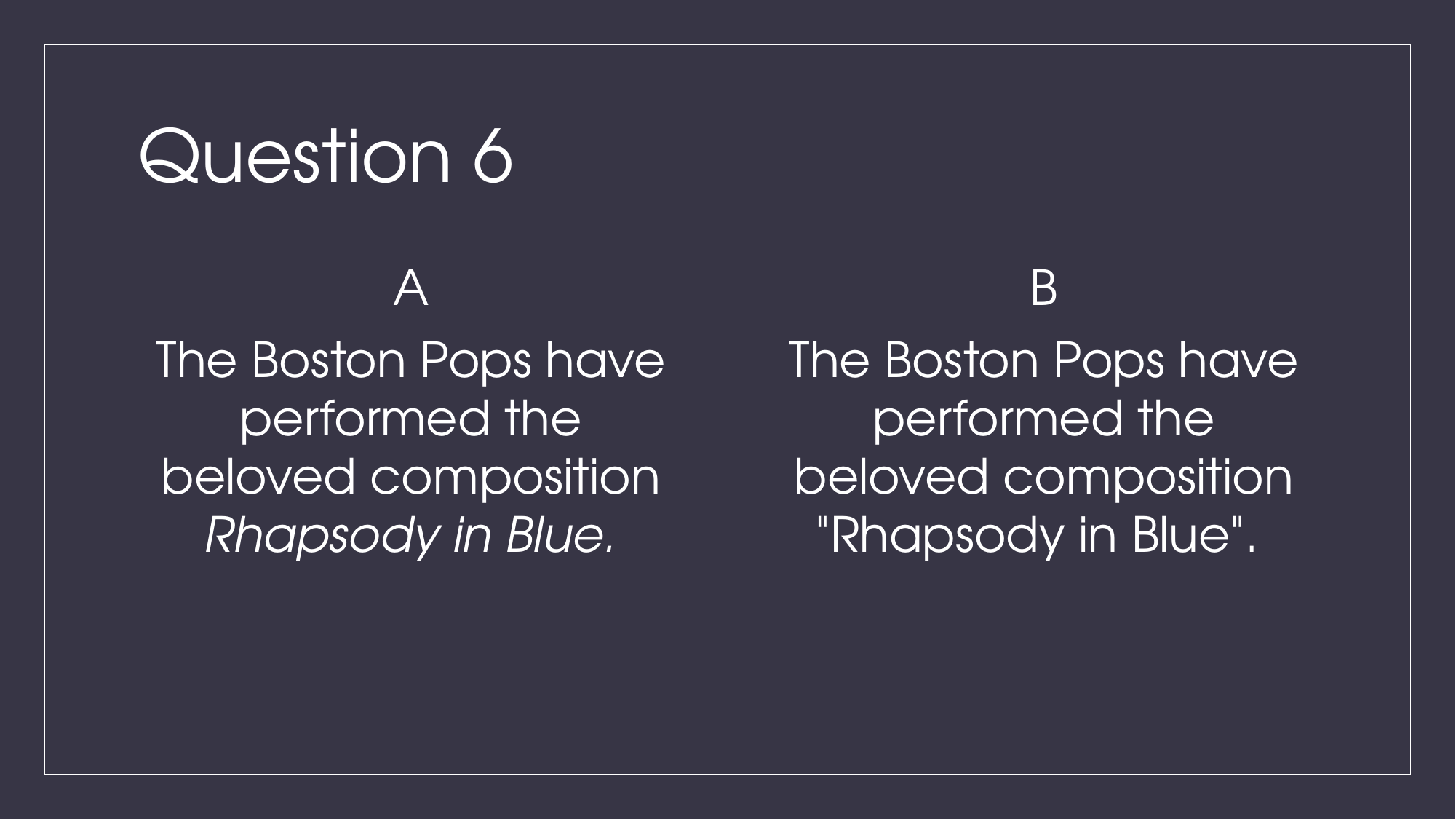

# Question 6
A
The Boston Pops have performed the beloved composition Rhapsody in Blue.
B
The Boston Pops have performed the beloved composition "Rhapsody in Blue".